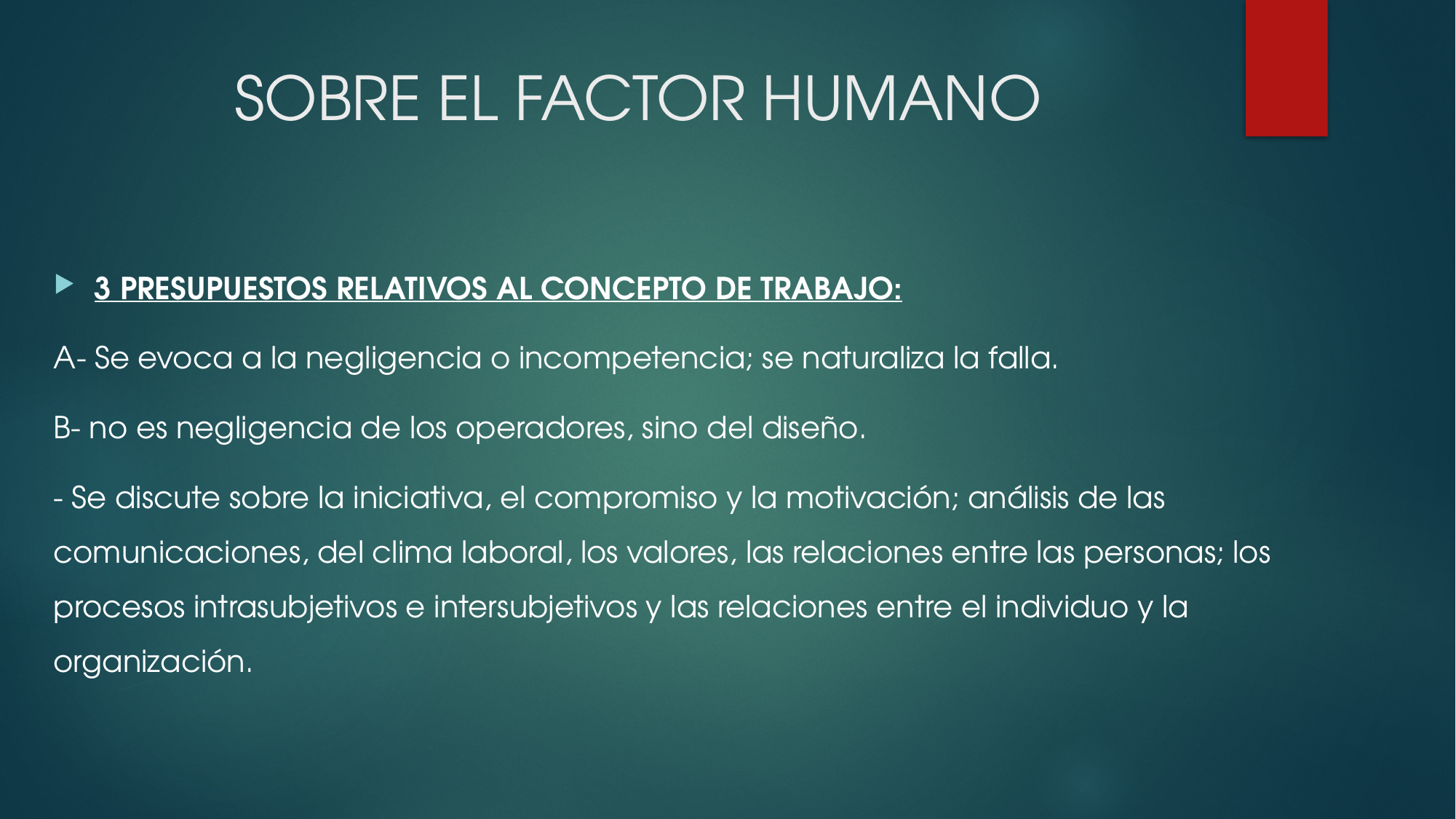

# SOBRE EL FACTOR HUMANO
3 PRESUPUESTOS RELATIVOS AL CONCEPTO DE TRABAJO:
A- Se evoca a la negligencia o incompetencia; se naturaliza la falla.
B- no es negligencia de los operadores, sino del diseño.
- Se discute sobre la iniciativa, el compromiso y la motivación; análisis de las comunicaciones, del clima laboral, los valores, las relaciones entre las personas; los procesos intrasubjetivos e intersubjetivos y las relaciones entre el individuo y la organización.